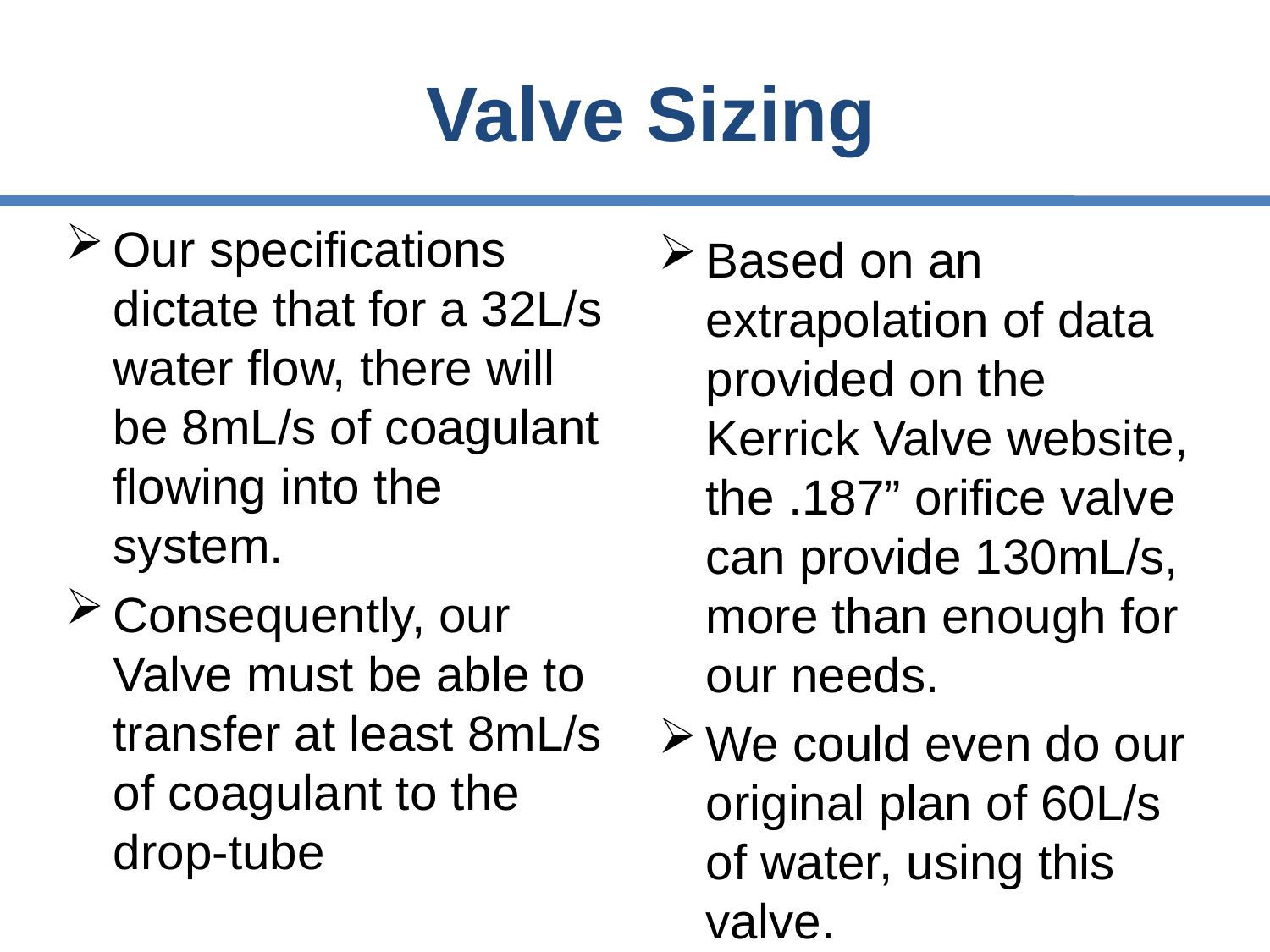

# Valve Sizing
Our specifications dictate that for a 32L/s water flow, there will be 8mL/s of coagulant flowing into the system.
Consequently, our Valve must be able to transfer at least 8mL/s of coagulant to the drop-tube
Based on an extrapolation of data provided on the Kerrick Valve website, the .187” orifice valve can provide 130mL/s, more than enough for our needs.
We could even do our original plan of 60L/s of water, using this valve.